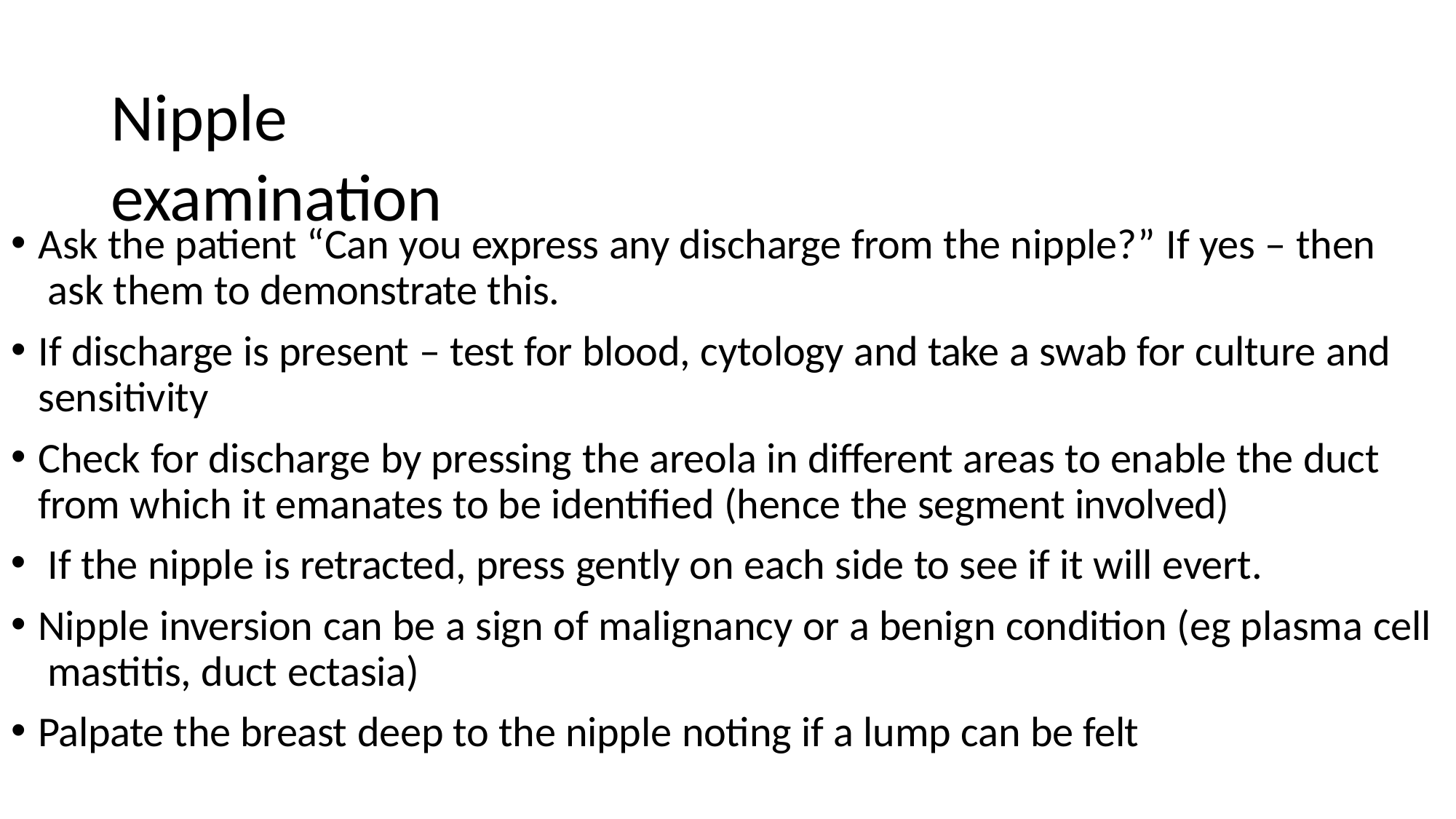

# Nipple examination
Ask the patient “Can you express any discharge from the nipple?” If yes – then  ask them to demonstrate this.
If discharge is present – test for blood, cytology and take a swab for culture and  sensitivity
Check for discharge by pressing the areola in different areas to enable the duct  from which it emanates to be identified (hence the segment involved)
If the nipple is retracted, press gently on each side to see if it will evert.
Nipple inversion can be a sign of malignancy or a benign condition (eg plasma cell  mastitis, duct ectasia)
Palpate the breast deep to the nipple noting if a lump can be felt